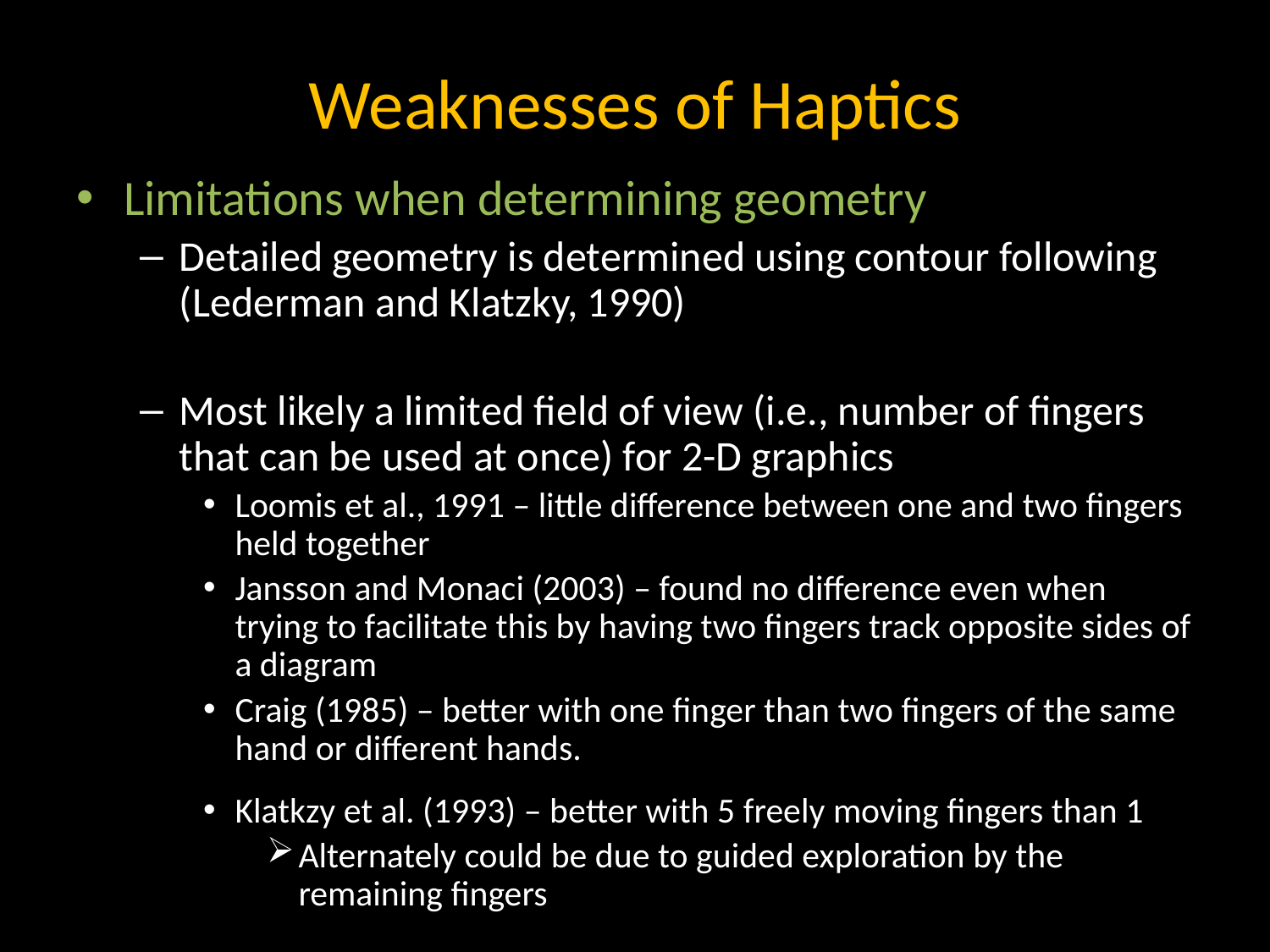

# Weaknesses of Haptics

Limitations when determining geometry
Detailed geometry is determined using contour following (Lederman and Klatzky, 1990)

Most likely a limited field of view (i.e., number of fingers that can be used at once) for 2-D graphics
Loomis et al., 1991 – little difference between one and two fingers held together
Jansson and Monaci (2003) – found no difference even when trying to facilitate this by having two fingers track opposite sides of a diagram
Craig (1985) – better with one finger than two fingers of the same hand or different hands.
Klatkzy et al. (1993) – better with 5 freely moving fingers than 1
Alternately could be due to guided exploration by the remaining fingers